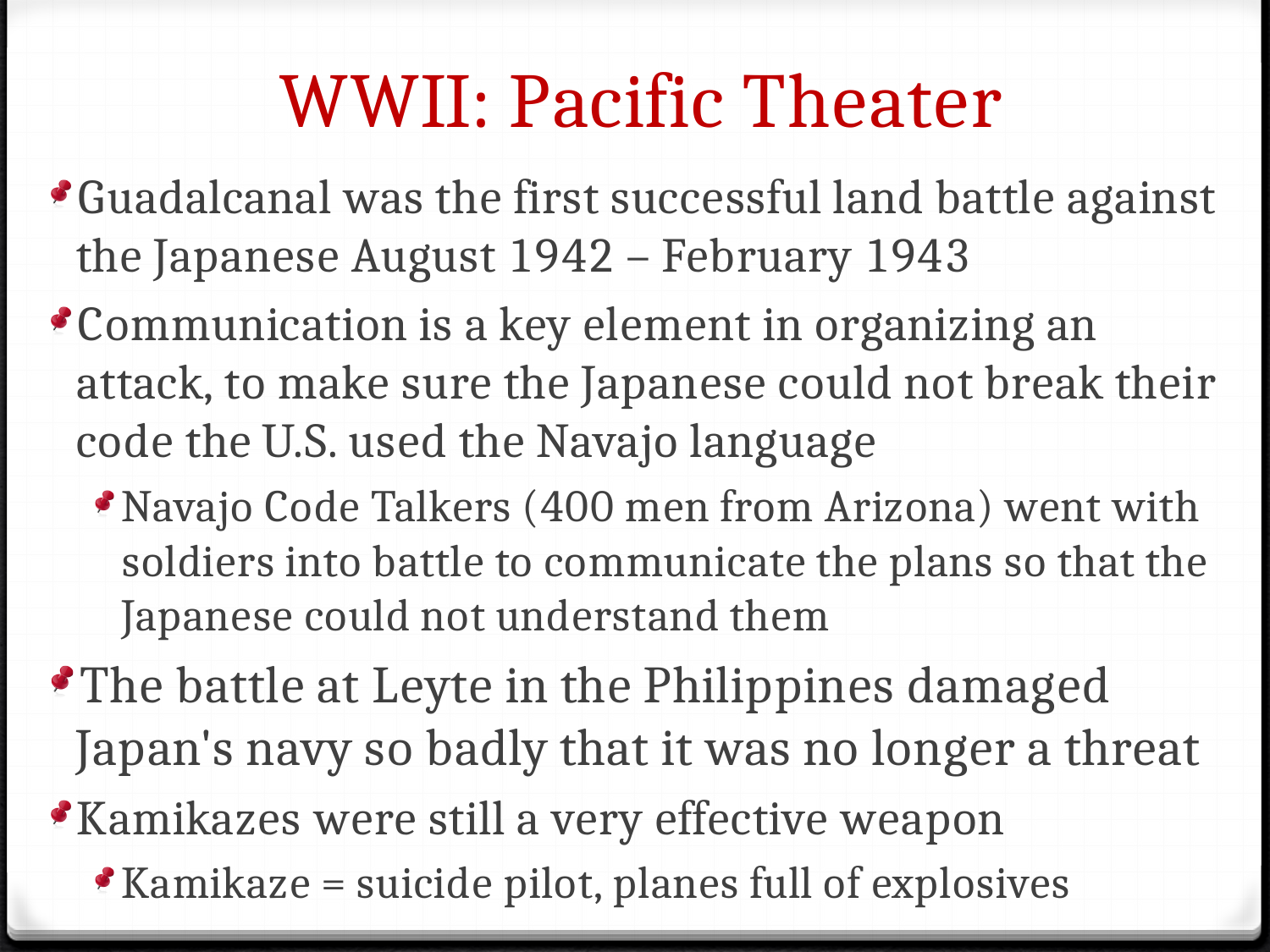

# WWII: Pacific Theater
Guadalcanal was the first successful land battle against the Japanese August 1942 – February 1943
Communication is a key element in organizing an attack, to make sure the Japanese could not break their code the U.S. used the Navajo language
Navajo Code Talkers (400 men from Arizona) went with soldiers into battle to communicate the plans so that the Japanese could not understand them
The battle at Leyte in the Philippines damaged Japan's navy so badly that it was no longer a threat
Kamikazes were still a very effective weapon
Kamikaze = suicide pilot, planes full of explosives